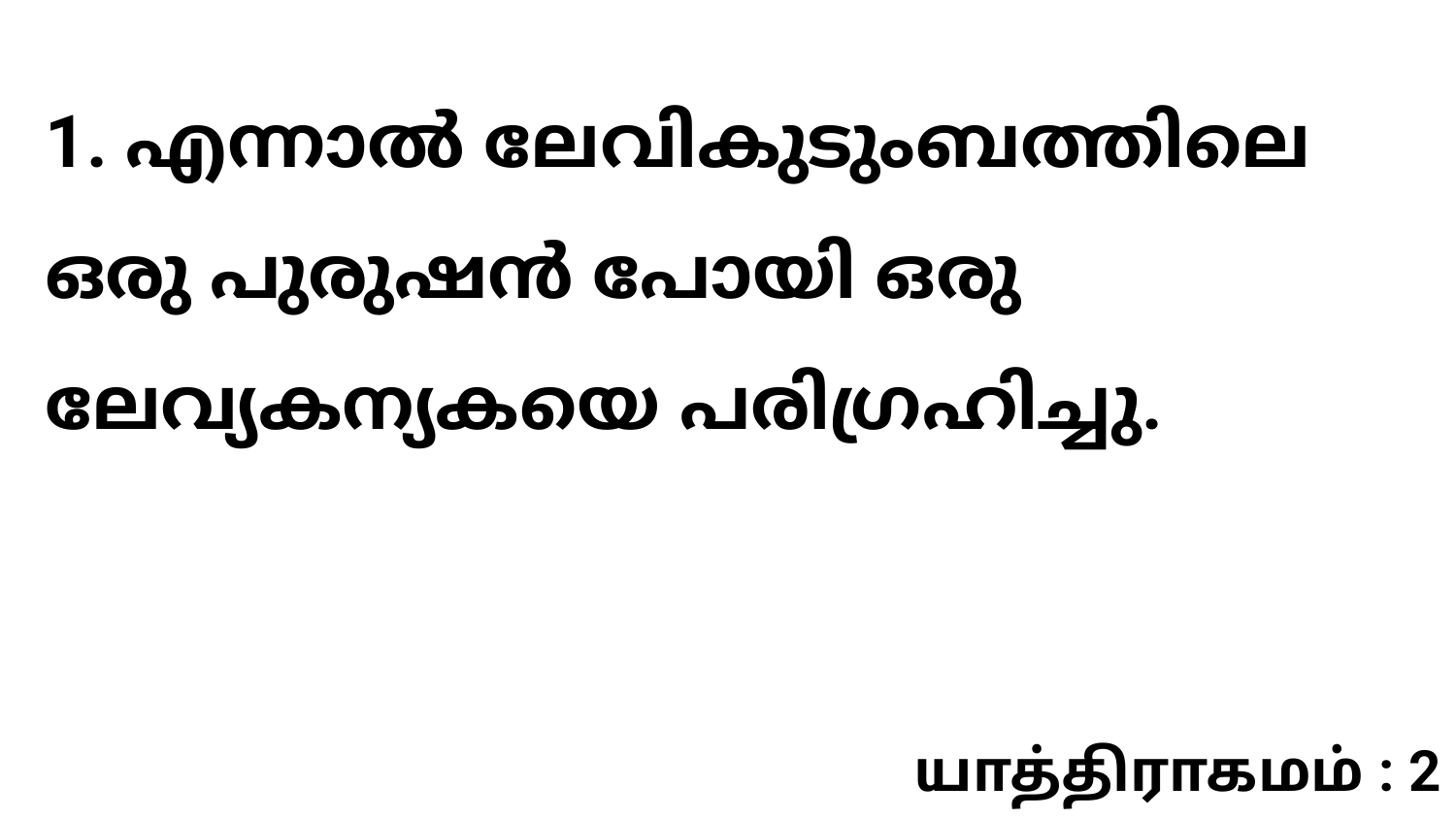

1. എന്നാൽ ലേവികുടുംബത്തിലെ ഒരു പുരുഷൻ പോയി ഒരു ലേവ്യകന്യകയെ പരിഗ്രഹിച്ചു.
யாத்திராகமம் : 2